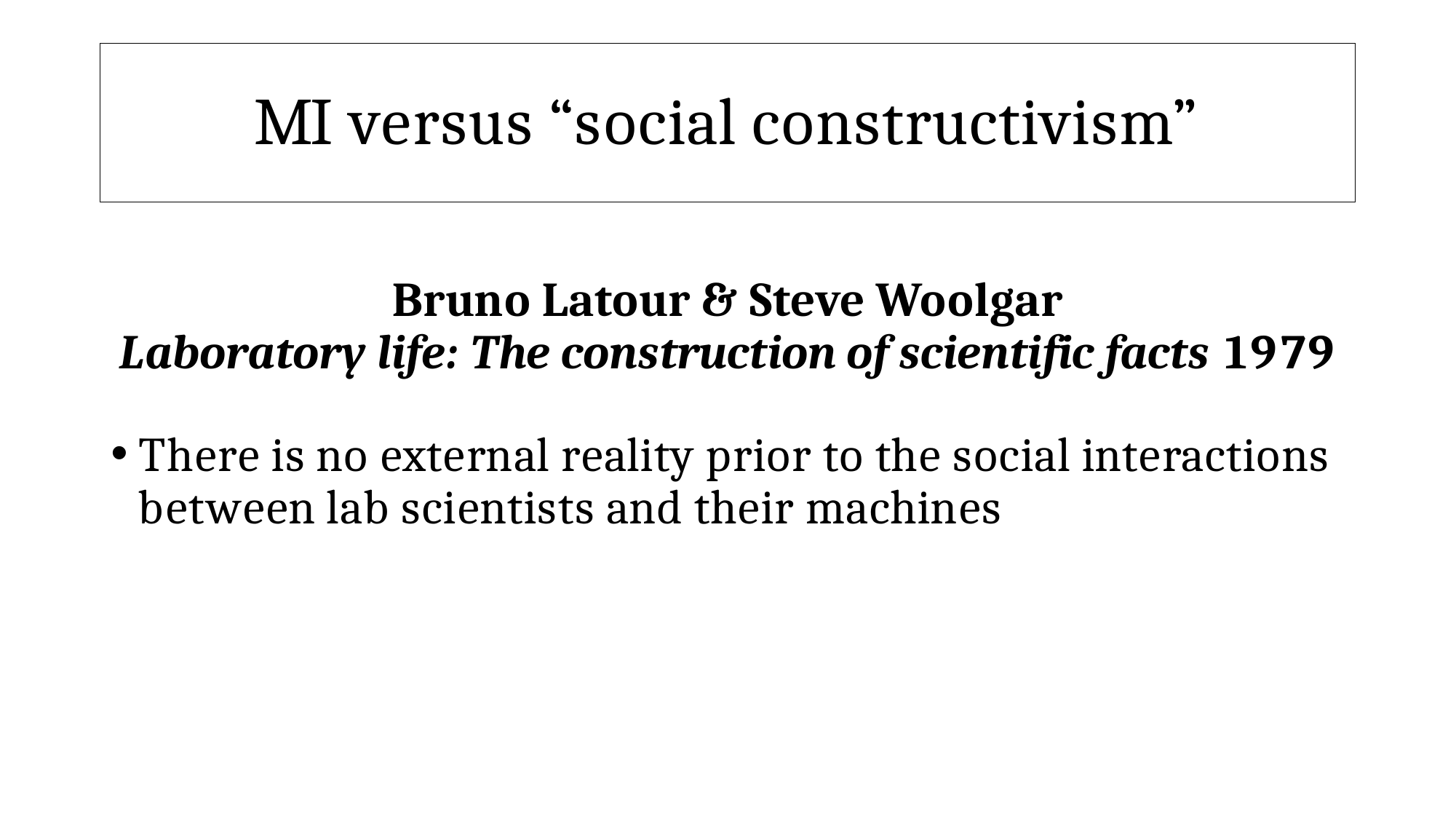

# MI versus “social constructivism”
Bruno Latour & Steve Woolgar
Laboratory life: The construction of scientific facts 1979

There is no external reality prior to the social interactions between lab scientists and their machines